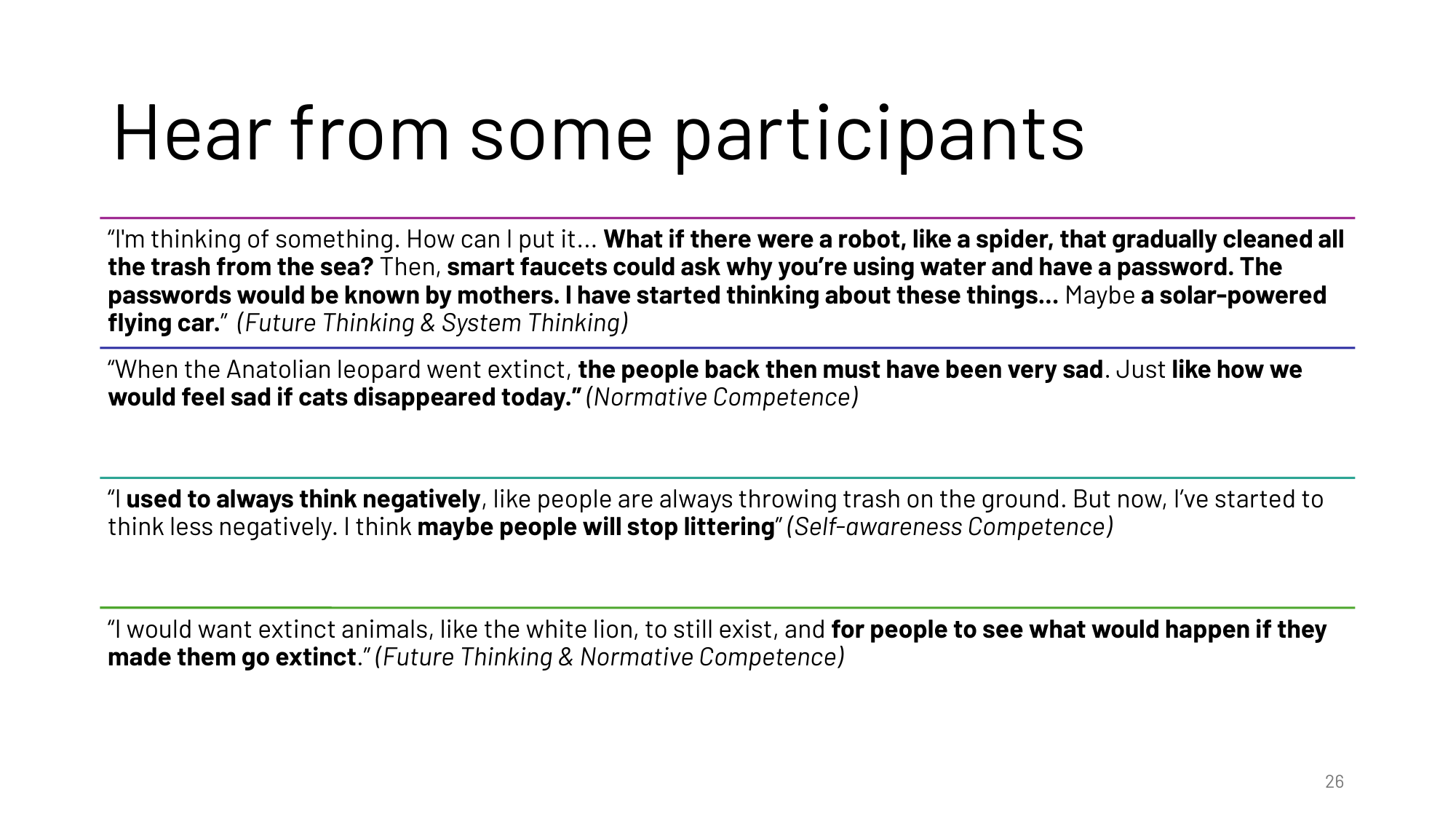

# Hear from some participants
“I'm thinking of something. How can I put it... What if there were a robot, like a spider, that gradually cleaned all the trash from the sea? Then, smart faucets could ask why you’re using water and have a password. The passwords would be known by mothers. I have started thinking about these things... Maybe a solar-powered flying car.”  (Future Thinking & System Thinking)
“When the Anatolian leopard went extinct, the people back then must have been very sad. Just like how we would feel sad if cats disappeared today.” (Normative Competence)
“I used to always think negatively, like people are always throwing trash on the ground. But now, I’ve started to think less negatively. I think maybe people will stop littering” (Self-awareness Competence)
“I would want extinct animals, like the white lion, to still exist, and for people to see what would happen if they made them go extinct.” (Future Thinking & Normative Competence)
26